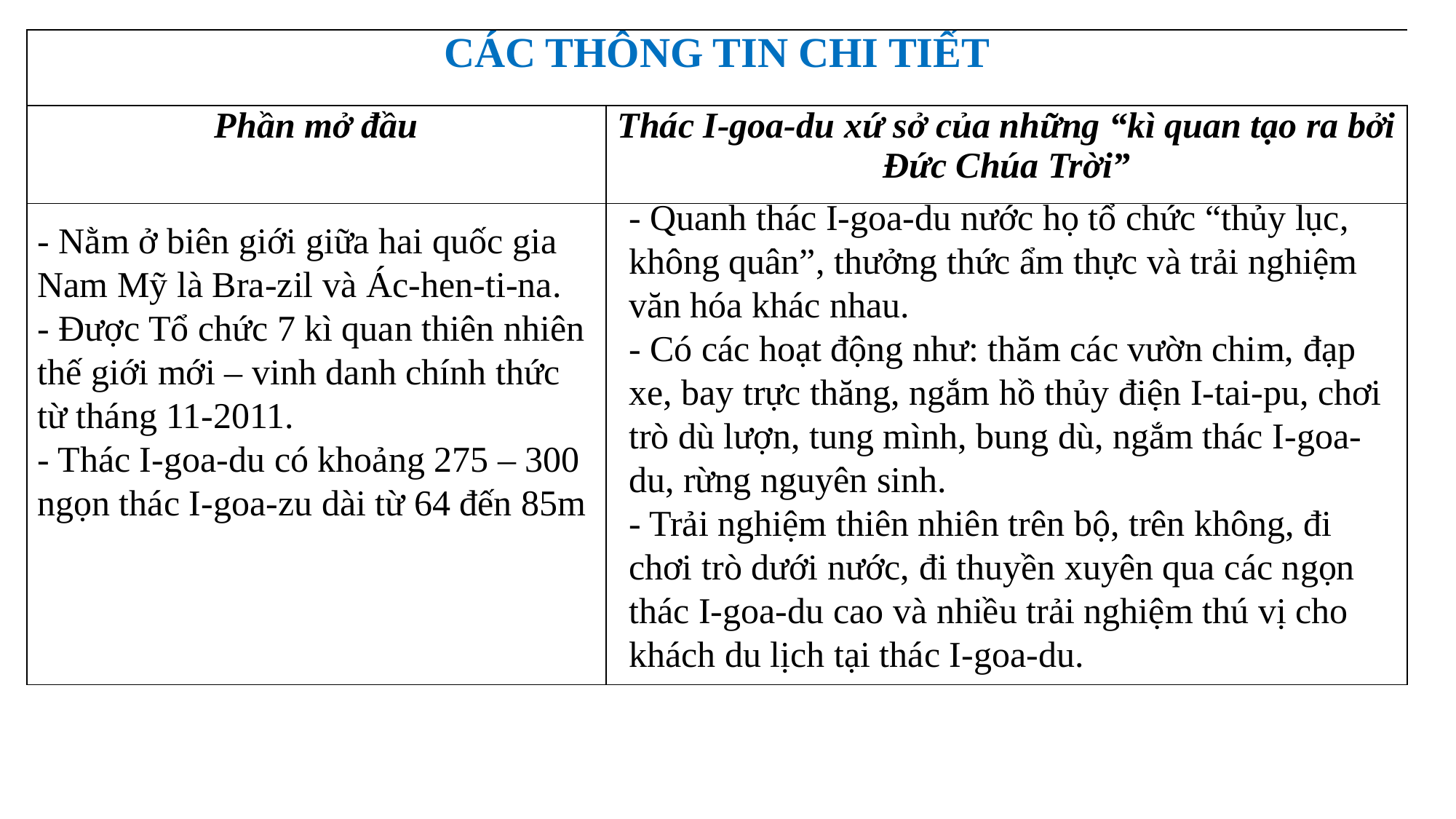

| CÁC THÔNG TIN CHI TIẾT |  |
| --- | --- |
| Phần mở đầu | Thác I-goa-du xứ sở của những “kì quan tạo ra bởi Đức Chúa Trời” |
|  |  |
- Quanh thác I-goa-du nước họ tổ chức “thủy lục, không quân”, thưởng thức ẩm thực và trải nghiệm văn hóa khác nhau.
- Có các hoạt động như: thăm các vườn chim, đạp xe, bay trực thăng, ngắm hồ thủy điện I-tai-pu, chơi trò dù lượn, tung mình, bung dù, ngắm thác I-goa-du, rừng nguyên sinh.
- Trải nghiệm thiên nhiên trên bộ, trên không, đi chơi trò dưới nước, đi thuyền xuyên qua các ngọn thác I-goa-du cao và nhiều trải nghiệm thú vị cho khách du lịch tại thác I-goa-du.
- Nằm ở biên giới giữa hai quốc gia Nam Mỹ là Bra-zil và Ác-hen-ti-na.
- Được Tổ chức 7 kì quan thiên nhiên thế giới mới – vinh danh chính thức từ tháng 11-2011.
- Thác I-goa-du có khoảng 275 – 300 ngọn thác I-goa-zu dài từ 64 đến 85m